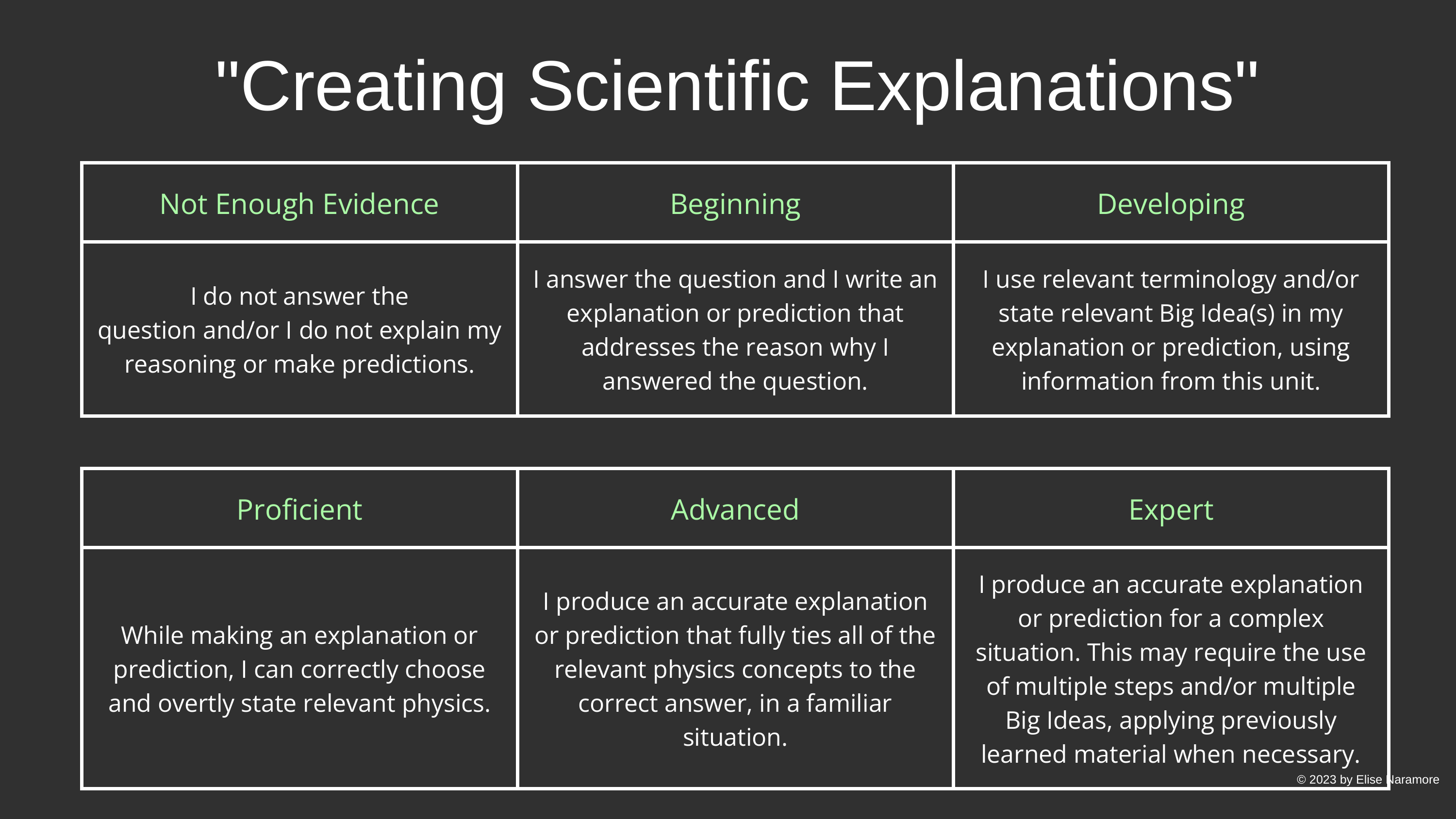

"Creating Scientific Explanations"
| Not Enough Evidence | Beginning | Developing |
| --- | --- | --- |
| I do not answer the question and/or I do not explain my reasoning or make predictions. | I answer the question and I write an explanation or prediction that addresses the reason why I answered the question. | I use relevant terminology and/or state relevant Big Idea(s) in my explanation or prediction, using information from this unit. |
| Proficient | Advanced | Expert |
| --- | --- | --- |
| While making an explanation or prediction, I can correctly choose and overtly state relevant physics. | I produce an accurate explanation or prediction that fully ties all of the relevant physics concepts to the correct answer, in a familiar situation. | I produce an accurate explanation or prediction for a complex situation. This may require the use of multiple steps and/or multiple Big Ideas, applying previously learned material when necessary. |
© 2023 by Elise Naramore